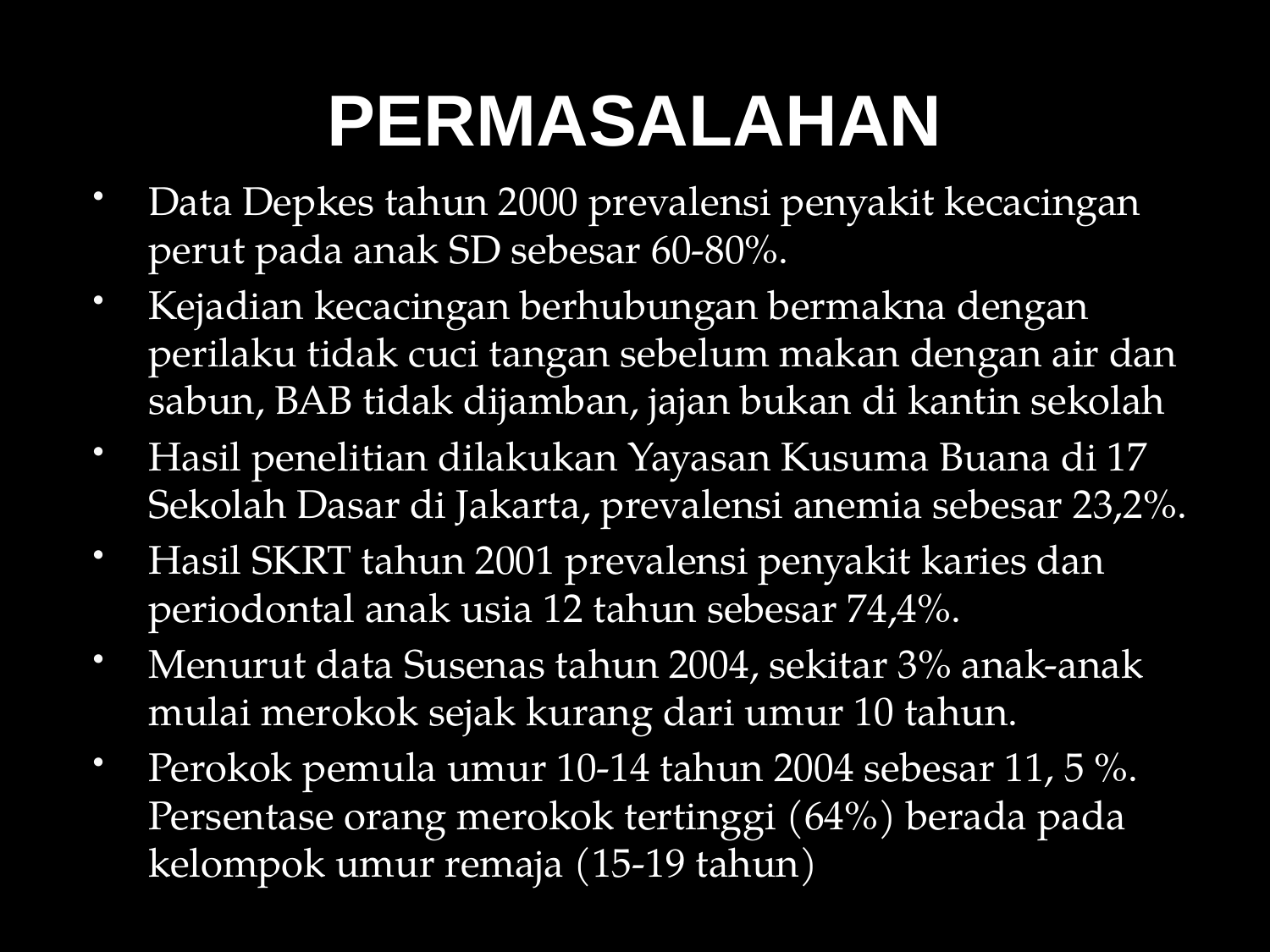

# PERMASALAHAN
Data Depkes tahun 2000 prevalensi penyakit kecacingan perut pada anak SD sebesar 60-80%.
Kejadian kecacingan berhubungan bermakna dengan perilaku tidak cuci tangan sebelum makan dengan air dan sabun, BAB tidak dijamban, jajan bukan di kantin sekolah
Hasil penelitian dilakukan Yayasan Kusuma Buana di 17 Sekolah Dasar di Jakarta, prevalensi anemia sebesar 23,2%.
Hasil SKRT tahun 2001 prevalensi penyakit karies dan periodontal anak usia 12 tahun sebesar 74,4%.
Menurut data Susenas tahun 2004, sekitar 3% anak-anak mulai merokok sejak kurang dari umur 10 tahun.
Perokok pemula umur 10-14 tahun 2004 sebesar 11, 5 %. Persentase orang merokok tertinggi (64%) berada pada kelompok umur remaja (15-19 tahun)